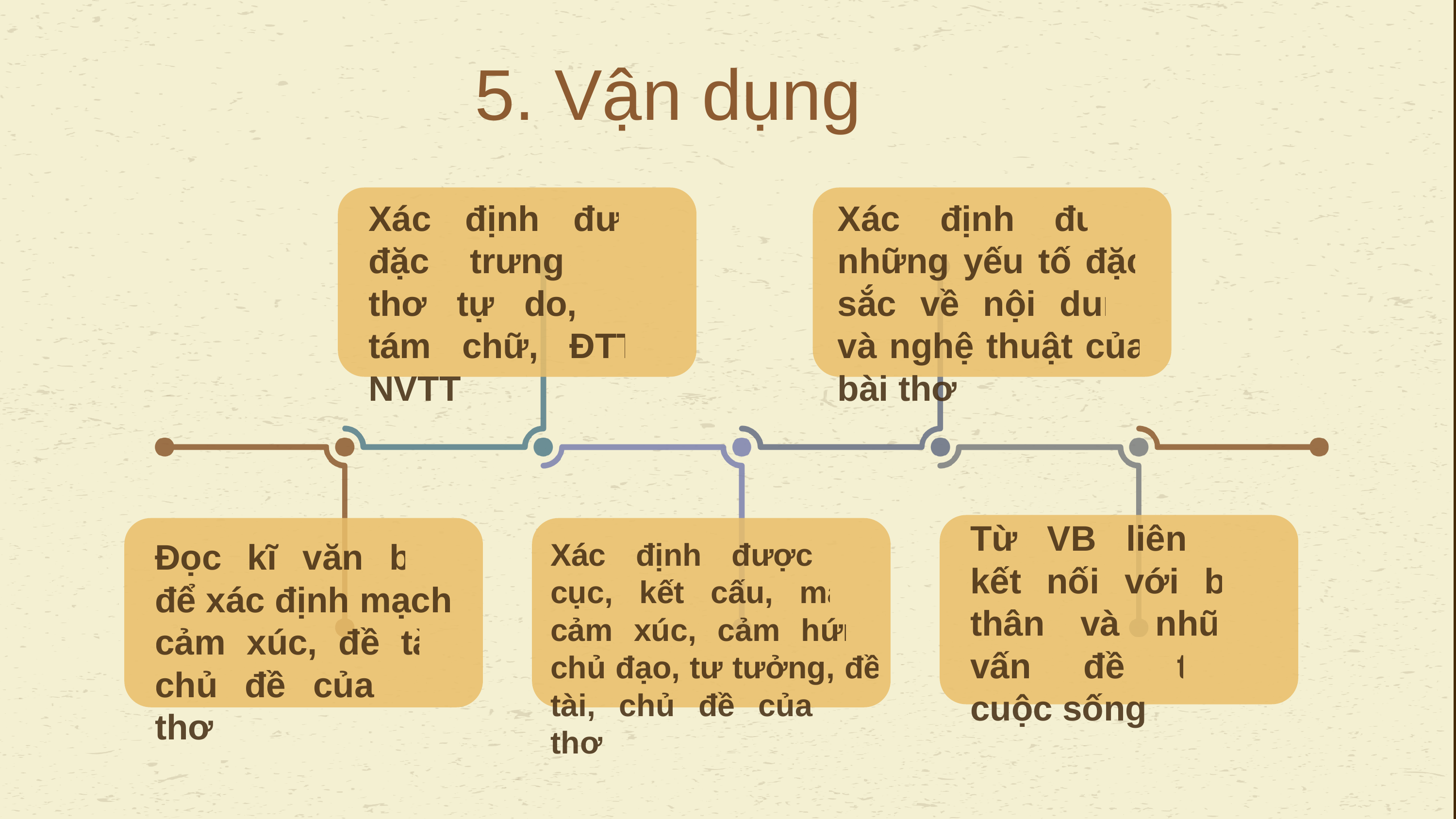

5. Vận dụng

Xác định được đặc trưng của thơ tự do, thơ tám chữ, ĐTTT, NVTT
Xác định được những yếu tố đặc sắc về nội dung và nghệ thuật của bài thơ

Từ VB liên hệ, kết nối với bản thân và những vấn đề trong cuộc sống

Đọc kĩ văn bản để xác định mạch cảm xúc, đề tài, chủ đề của bài thơ
Xác định được bố cục, kết cấu, mạch cảm xúc, cảm hứng chủ đạo, tư tưởng, đề tài, chủ đề của bài thơ